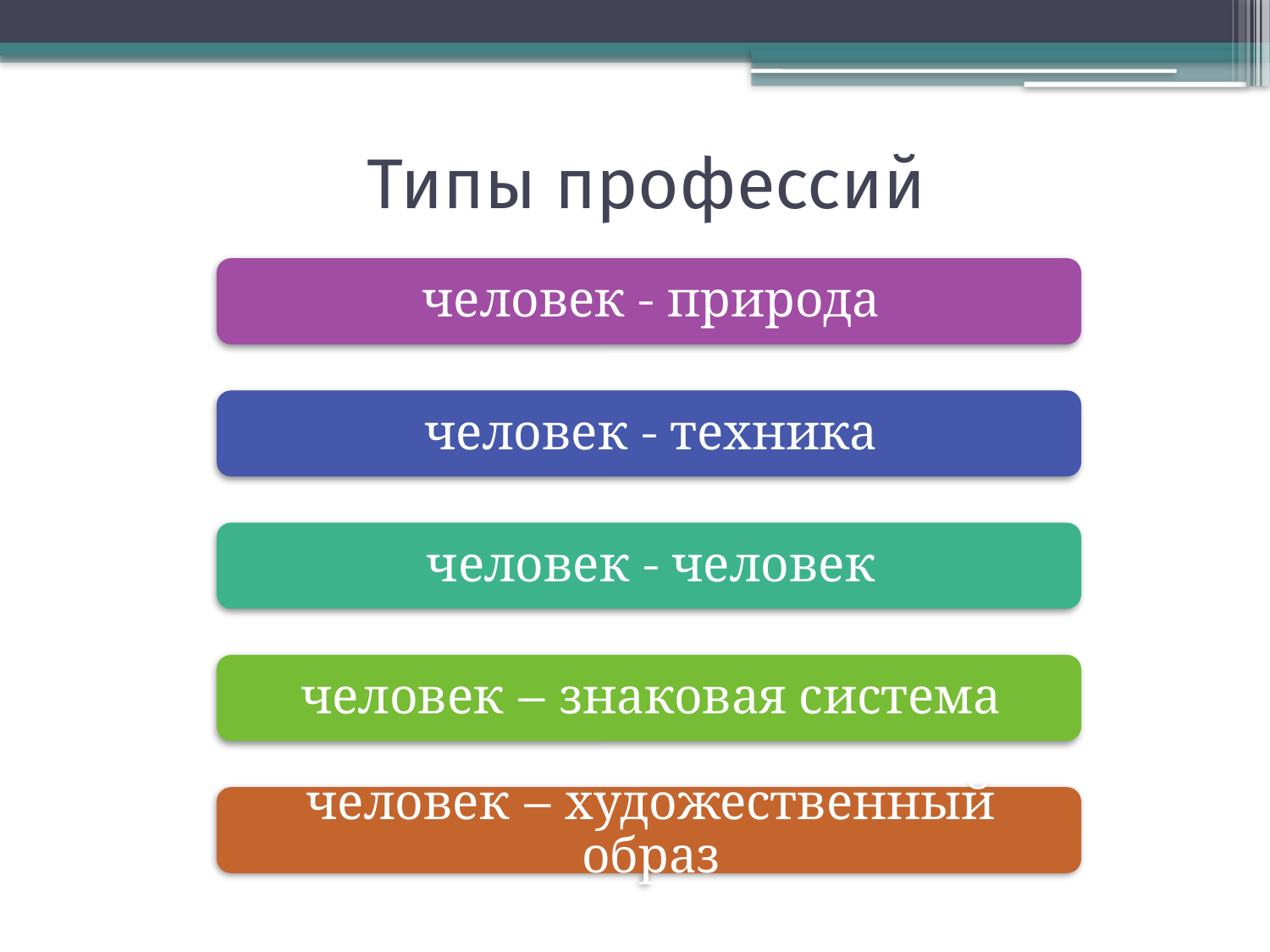

# Типы профессий
человек - природа
человек - техника
человек - человек
человек – знаковая система
человек – художественный образ